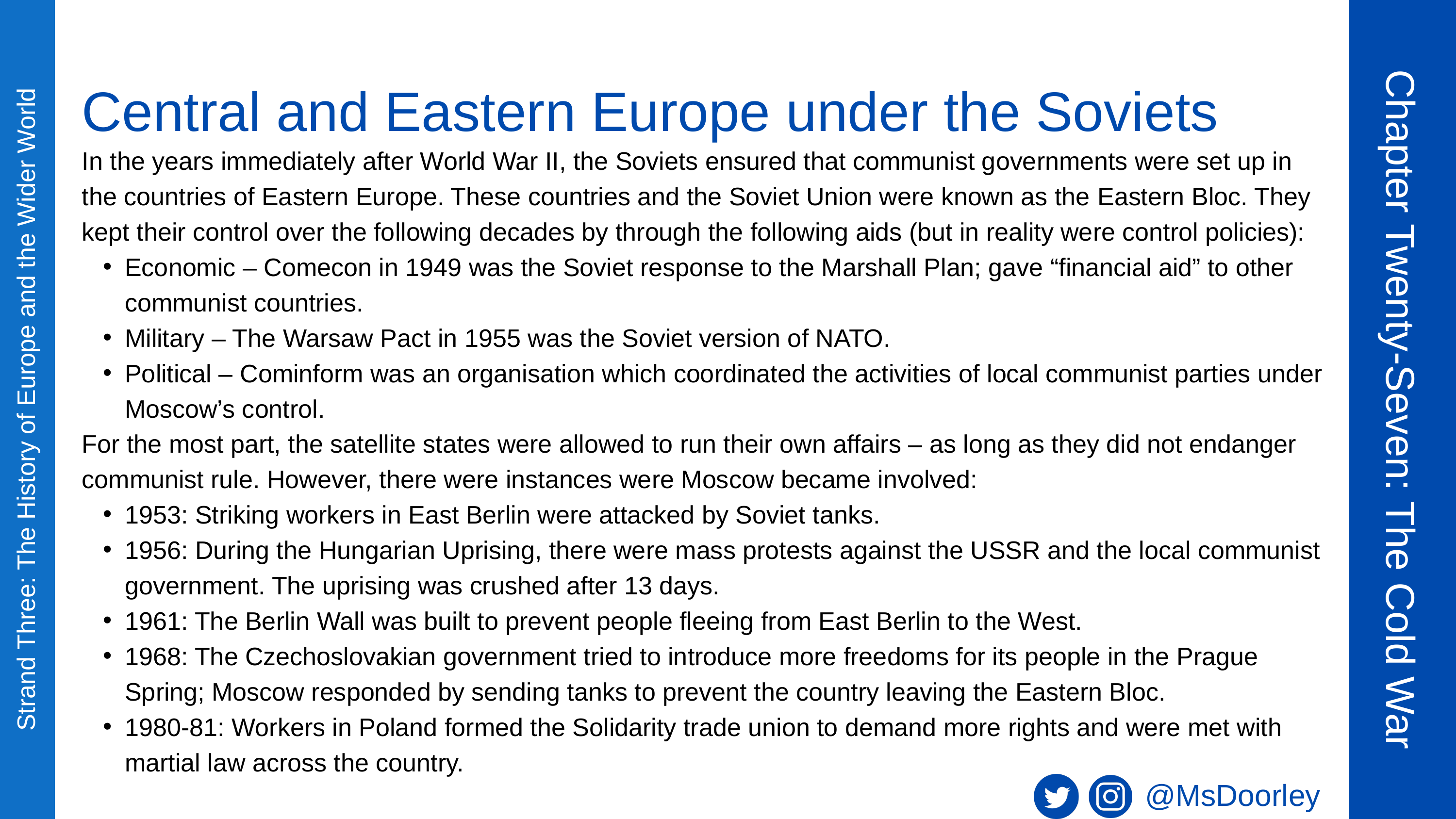

Central and Eastern Europe under the Soviets
In the years immediately after World War II, the Soviets ensured that communist governments were set up in the countries of Eastern Europe. These countries and the Soviet Union were known as the Eastern Bloc. They kept their control over the following decades by through the following aids (but in reality were control policies):
Economic – Comecon in 1949 was the Soviet response to the Marshall Plan; gave “financial aid” to other communist countries.
Military – The Warsaw Pact in 1955 was the Soviet version of NATO.
Political – Cominform was an organisation which coordinated the activities of local communist parties under Moscow’s control.
For the most part, the satellite states were allowed to run their own affairs – as long as they did not endanger communist rule. However, there were instances were Moscow became involved:
1953: Striking workers in East Berlin were attacked by Soviet tanks.
1956: During the Hungarian Uprising, there were mass protests against the USSR and the local communist government. The uprising was crushed after 13 days.
1961: The Berlin Wall was built to prevent people fleeing from East Berlin to the West.
1968: The Czechoslovakian government tried to introduce more freedoms for its people in the Prague Spring; Moscow responded by sending tanks to prevent the country leaving the Eastern Bloc.
1980-81: Workers in Poland formed the Solidarity trade union to demand more rights and were met with martial law across the country.
Chapter Twenty-Seven: The Cold War
Strand Three: The History of Europe and the Wider World

@MsDoorley